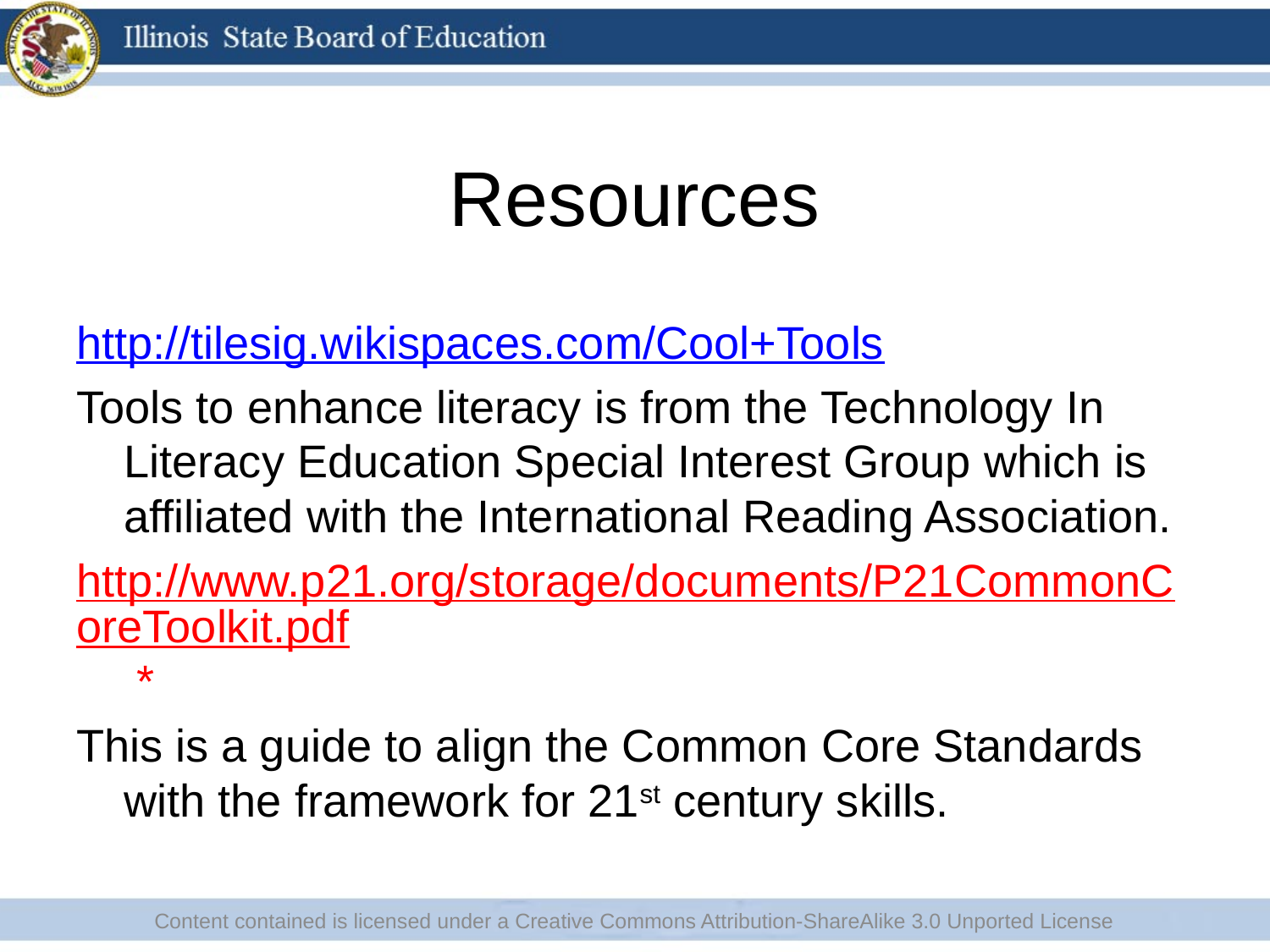

# Resources
http://tilesig.wikispaces.com/Cool+Tools
Tools to enhance literacy is from the Technology In Literacy Education Special Interest Group which is affiliated with the International Reading Association.
http://www.p21.org/storage/documents/P21CommonCoreToolkit.pdf *
This is a guide to align the Common Core Standards with the framework for 21st century skills.

Content contained is licensed under a Creative Commons Attribution-ShareAlike 3.0 Unported License